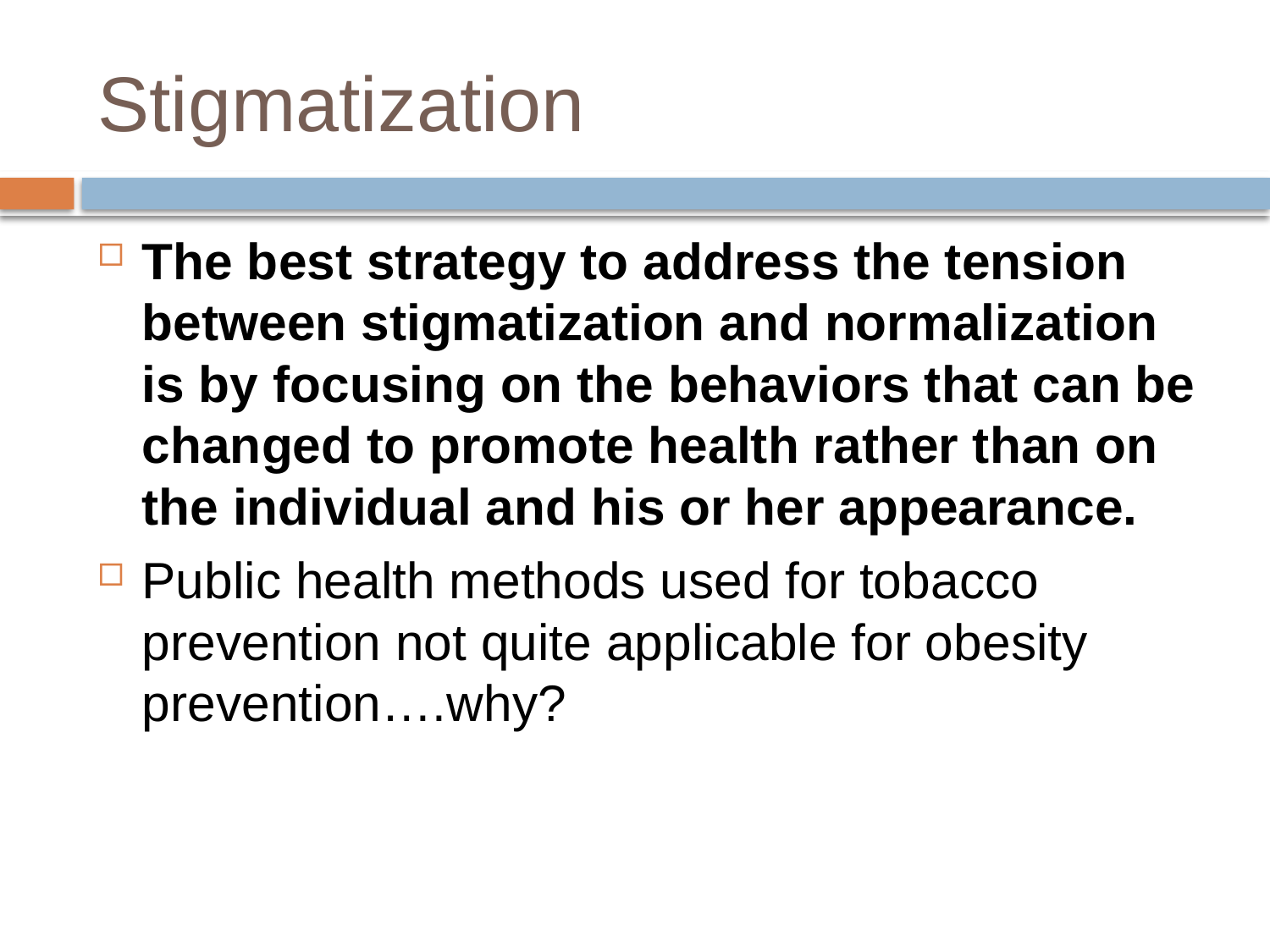

# Stigmatization
The best strategy to address the tension between stigmatization and normalization is by focusing on the behaviors that can be changed to promote health rather than on the individual and his or her appearance.
Public health methods used for tobacco prevention not quite applicable for obesity prevention….why?